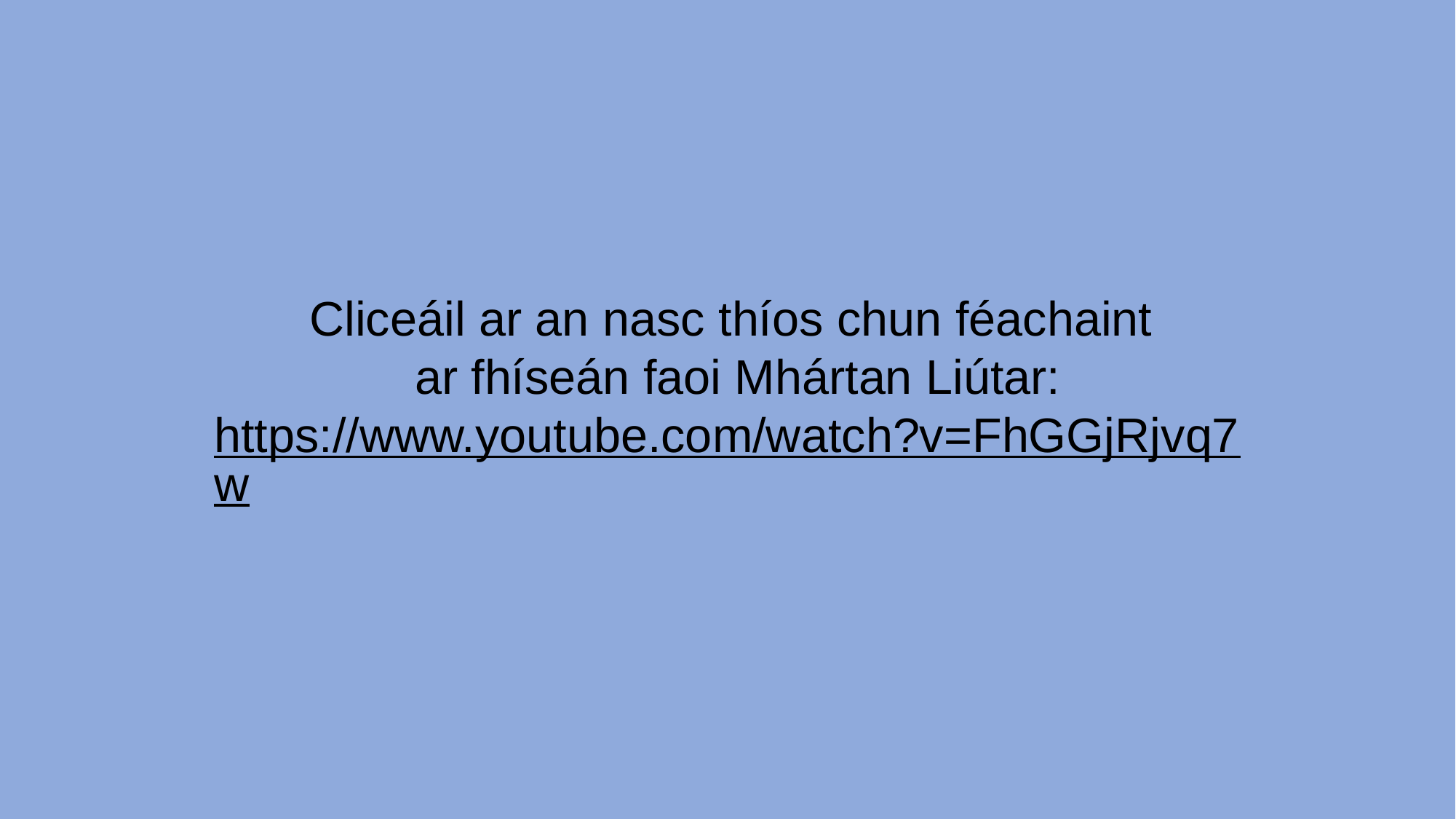

Cliceáil ar an nasc thíos chun féachaint
ar fhíseán faoi Mhártan Liútar:
https://www.youtube.com/watch?v=FhGGjRjvq7w